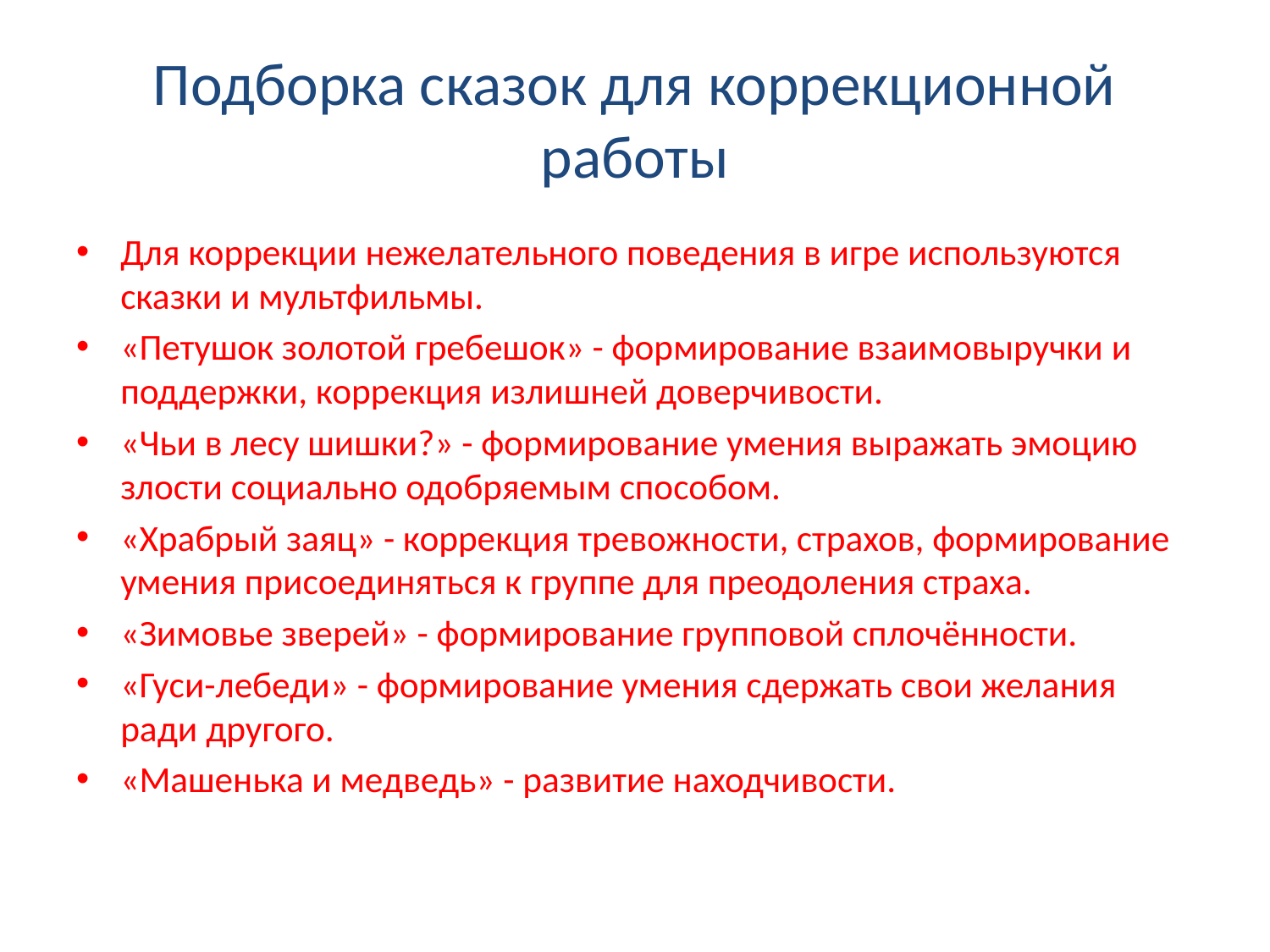

# Подборка сказок для коррекционной работы
Для коррекции нежелательного поведения в игре используются сказки и мультфильмы.
«Петушок золотой гребешок» - формирование взаимовыручки и поддержки, коррекция излишней доверчивости.
«Чьи в лесу шишки?» - формирование умения выражать эмоцию злости социально одобряемым способом.
«Храбрый заяц» - коррекция тревожности, страхов, формирование умения присоединяться к группе для преодоления страха.
«Зимовье зверей» - формирование групповой сплочённости.
«Гуси-лебеди» - формирование умения сдержать свои желания ради другого.
«Машенька и медведь» - развитие находчивости.